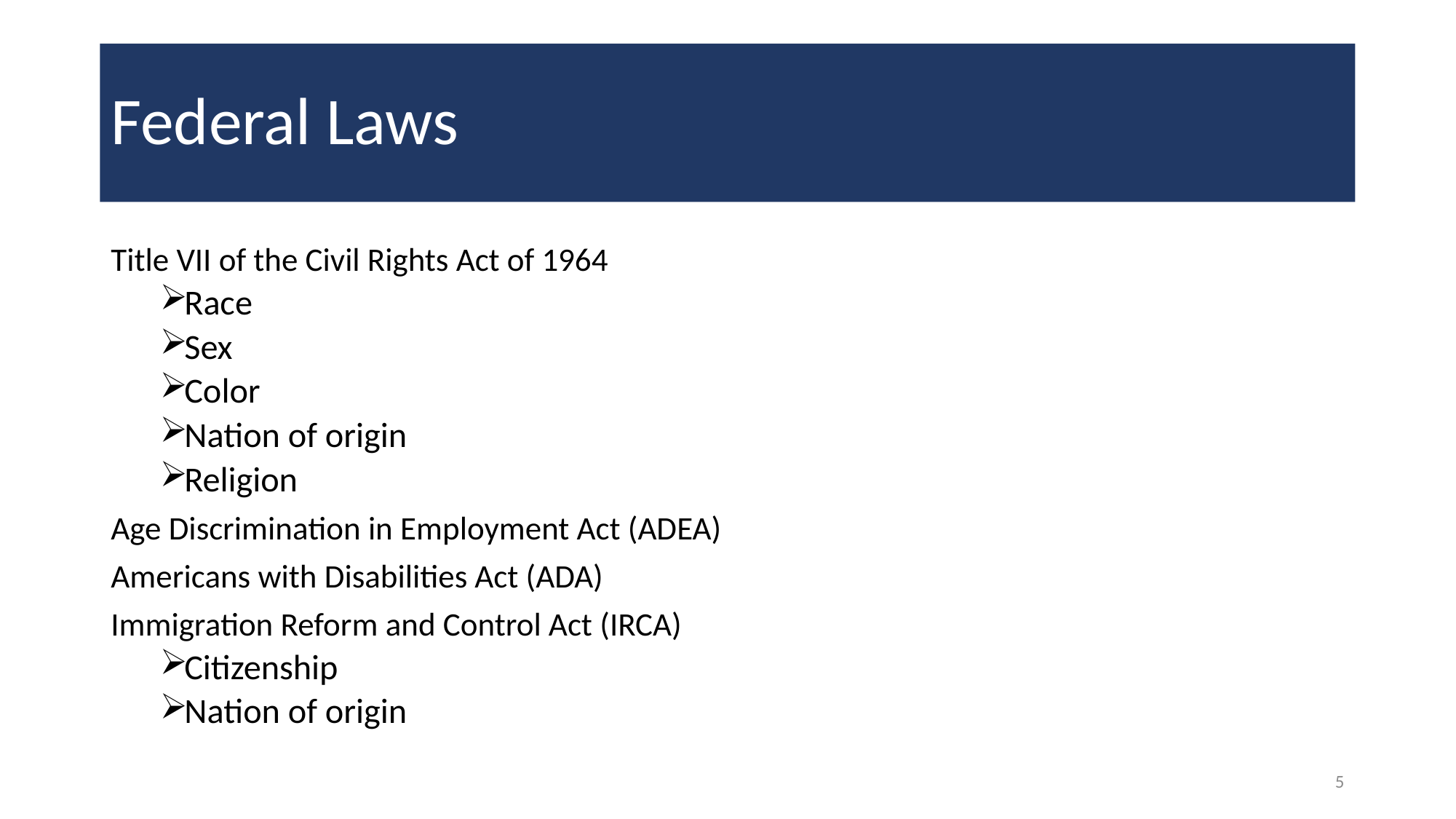

# Federal Laws
Title VII of the Civil Rights Act of 1964
Race
Sex
Color
Nation of origin
Religion
Age Discrimination in Employment Act (ADEA)
Americans with Disabilities Act (ADA)
Immigration Reform and Control Act (IRCA)
Citizenship
Nation of origin
5